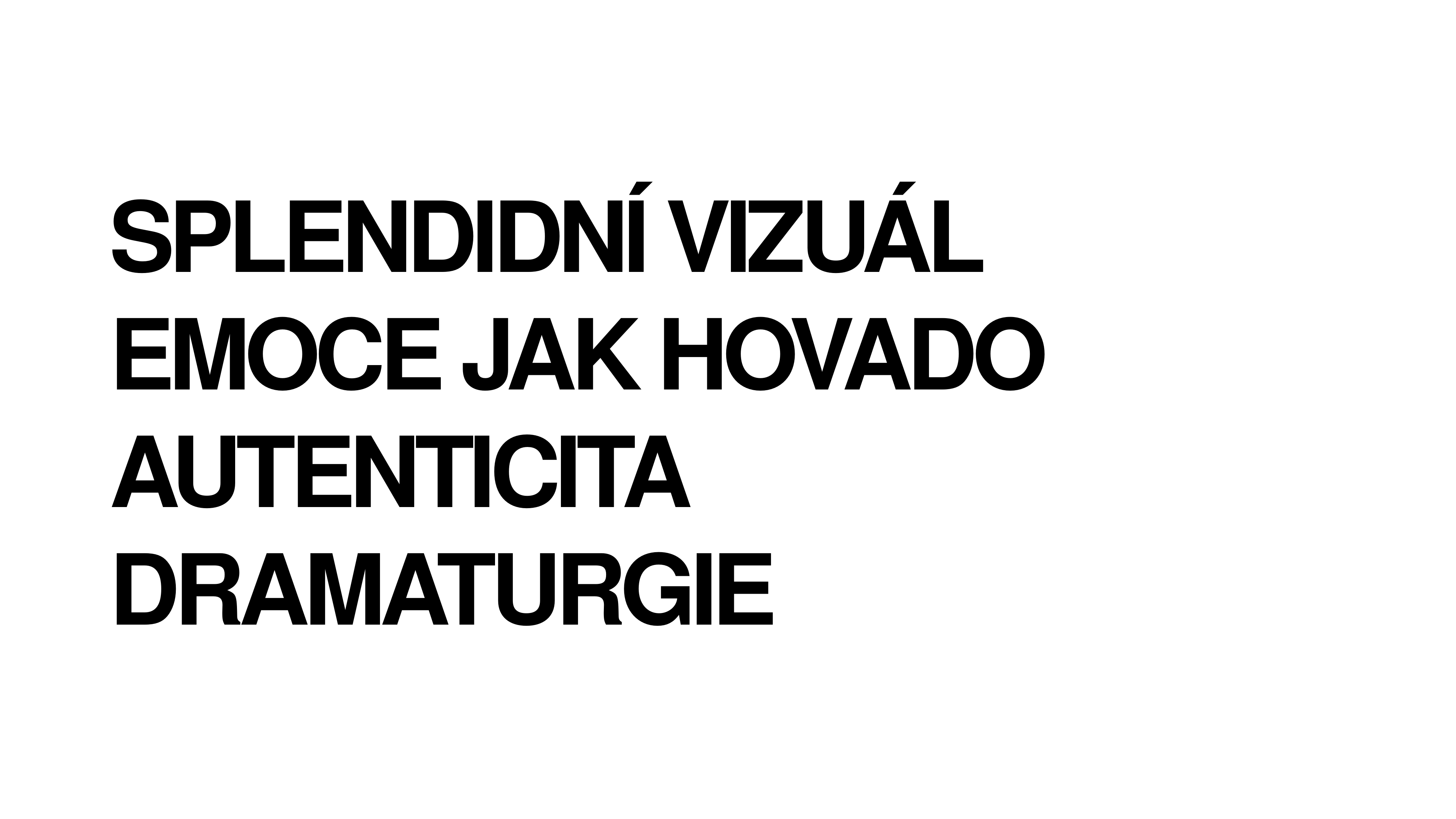

# SPLENDIDNÍ VIZUÁL
EMOCE JAK HOVADO
AUTENTICITA
DRAMATURGIE